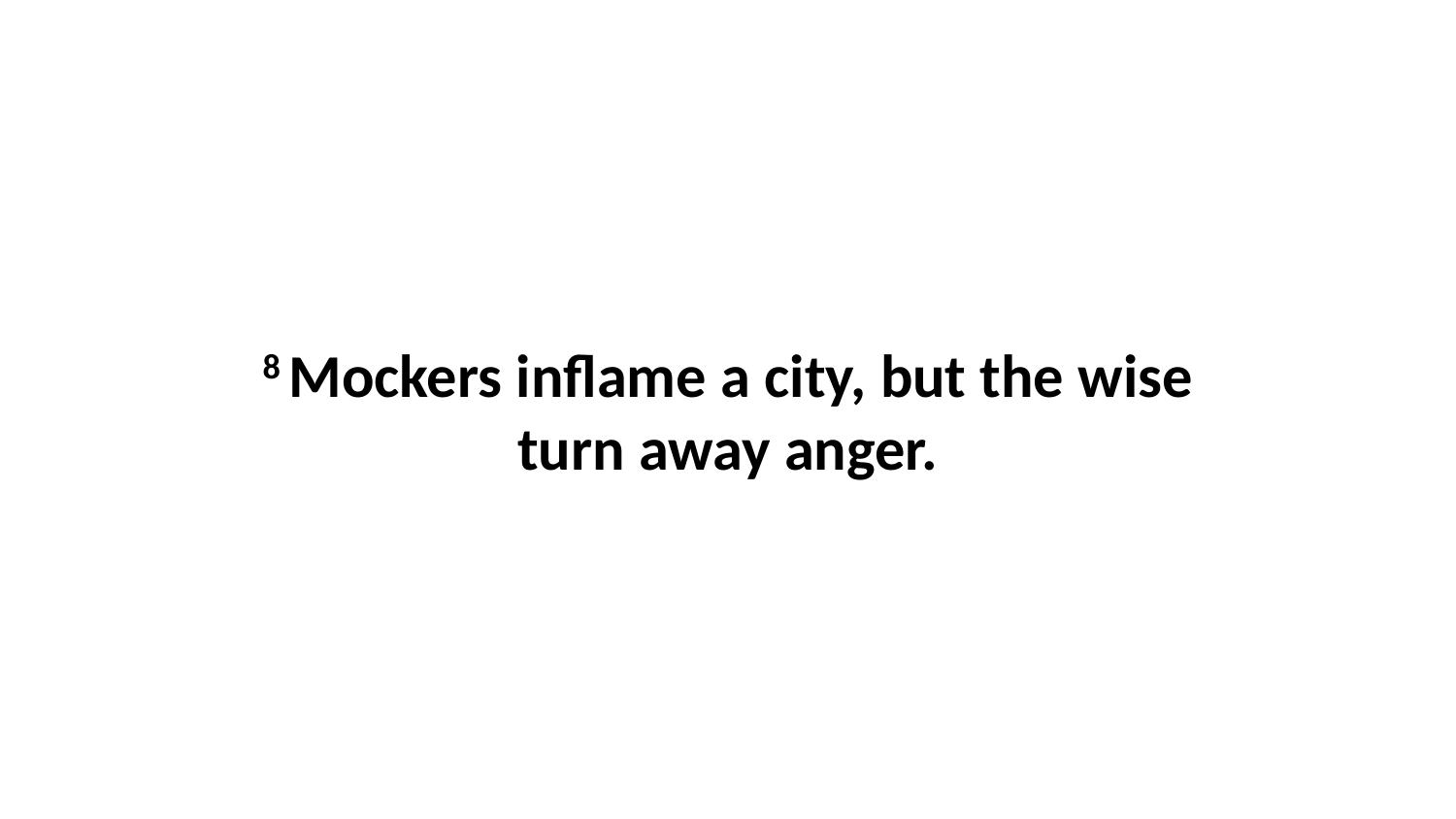

8 Mockers inflame a city, but the wise turn away anger.